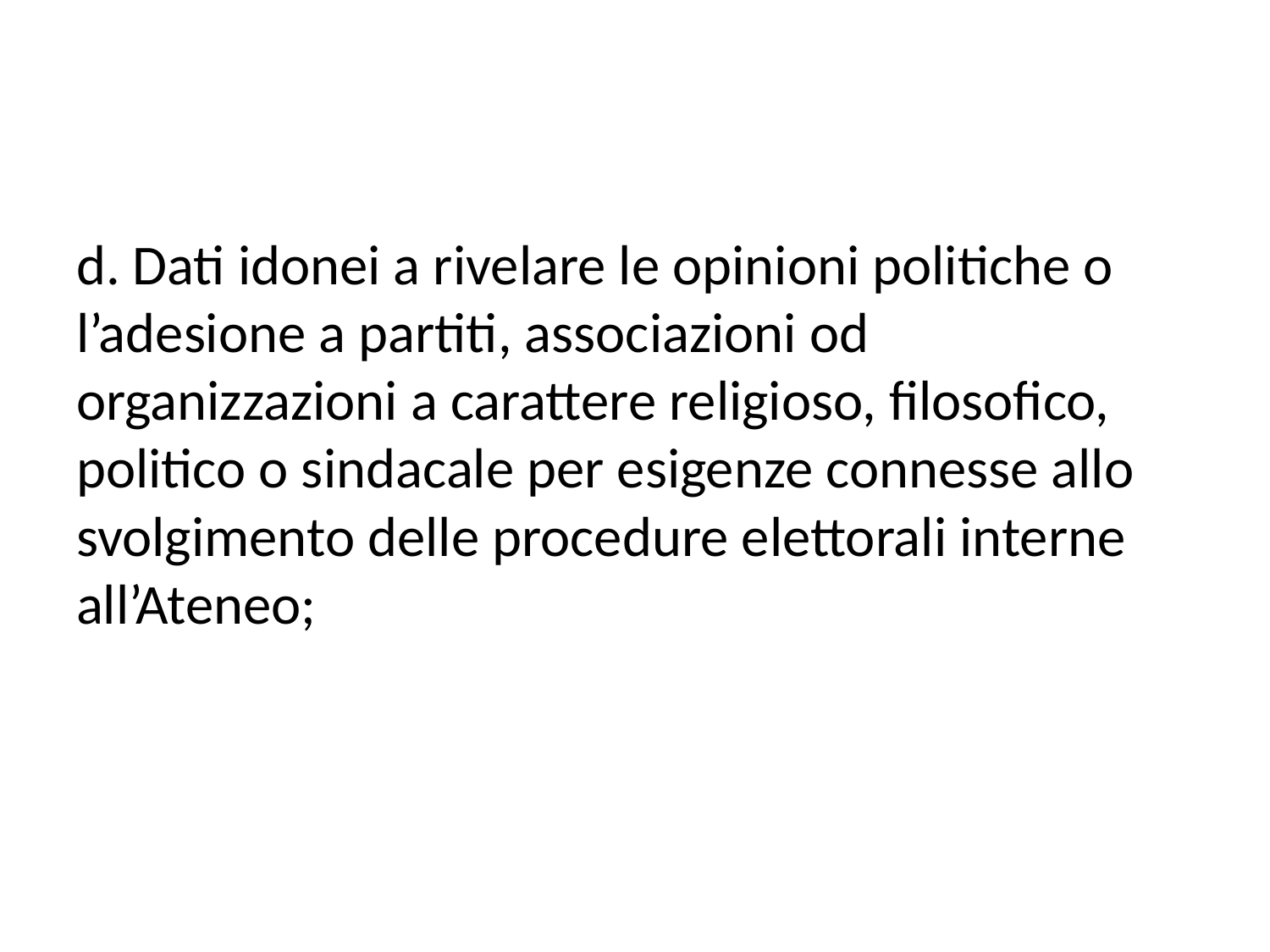

#
d. Dati idonei a rivelare le opinioni politiche o l’adesione a partiti, associazioni od organizzazioni a carattere religioso, filosofico, politico o sindacale per esigenze connesse allo svolgimento delle procedure elettorali interne all’Ateneo;